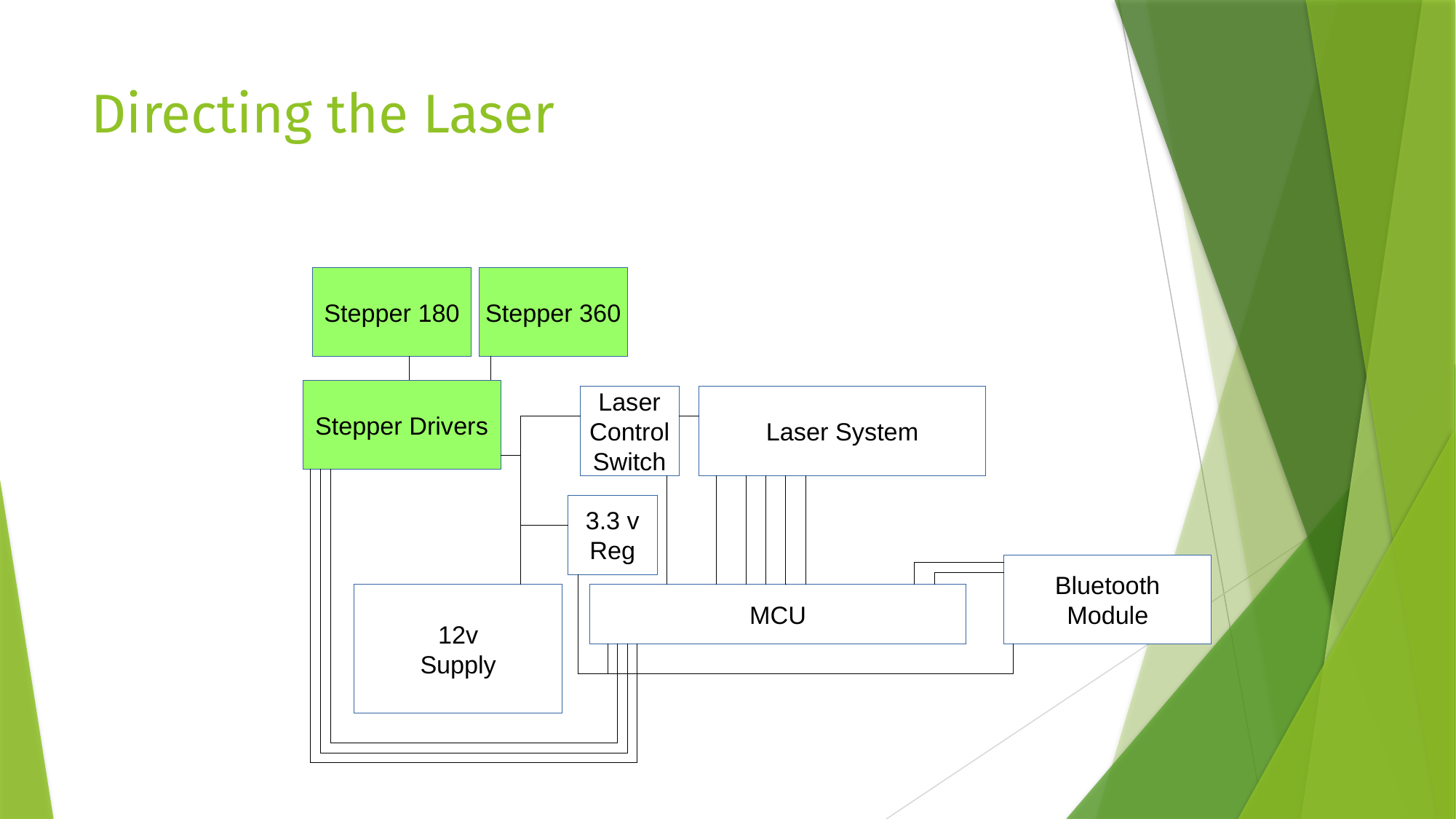

Directing the Laser

Stepper 180
Stepper 360

Stepper Drivers
Laser
Control
Switch
Laser System

3.3 v
Reg

Bluetooth
Module

12v
Supply
MCU